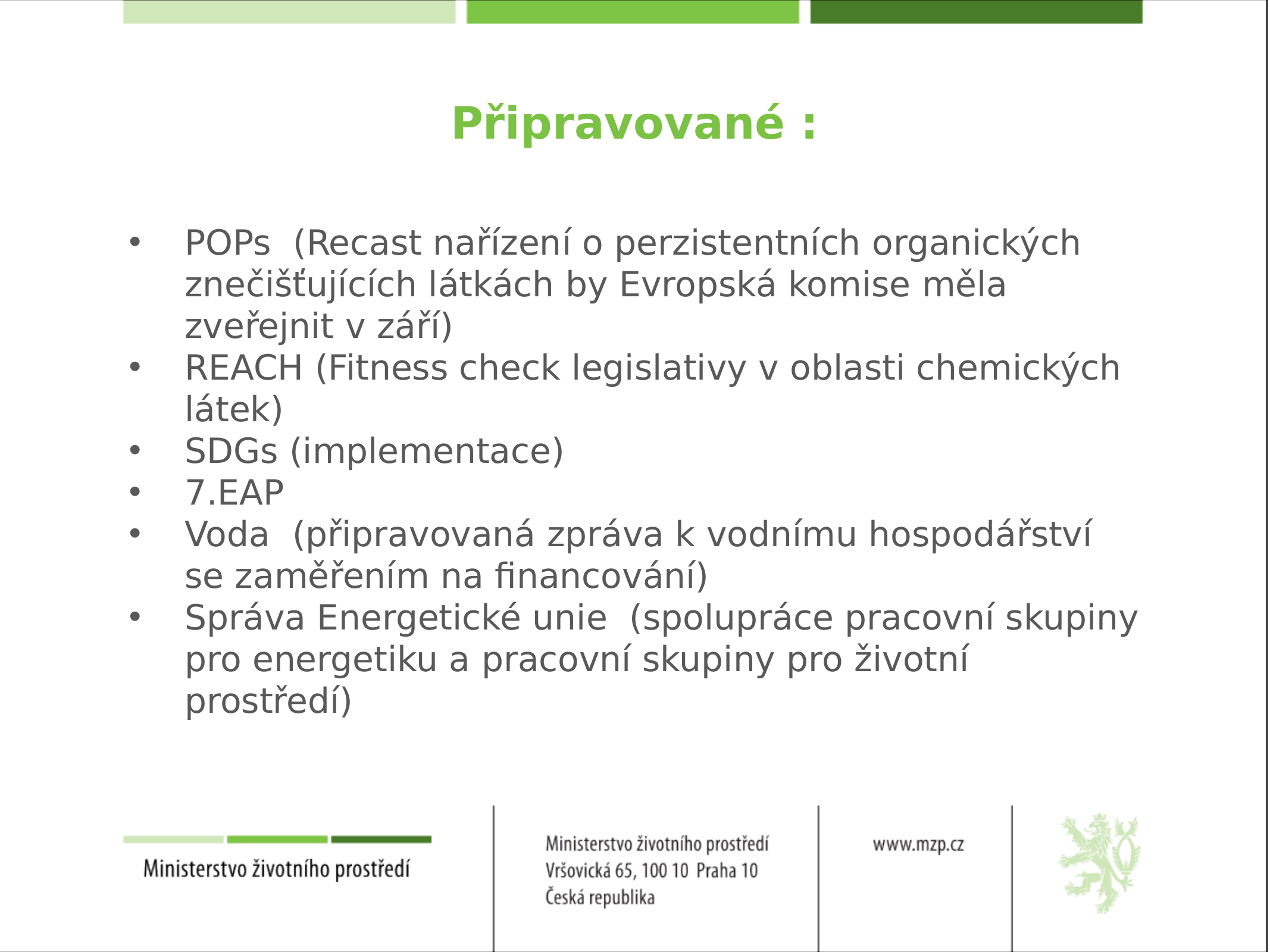

# Připravované :

POPs  (Recast nařízení o perzistentních organických znečišťujících látkách by Evropská komise měla zveřejnit v září)
REACH (Fitness check legislativy v oblasti chemických látek)
SDGs (implementace)
7.EAP
Voda  (připravovaná zpráva k vodnímu hospodářství se zaměřením na financování)
Správa Energetické unie  (spolupráce pracovní skupiny pro energetiku a pracovní skupiny pro životní prostředí)